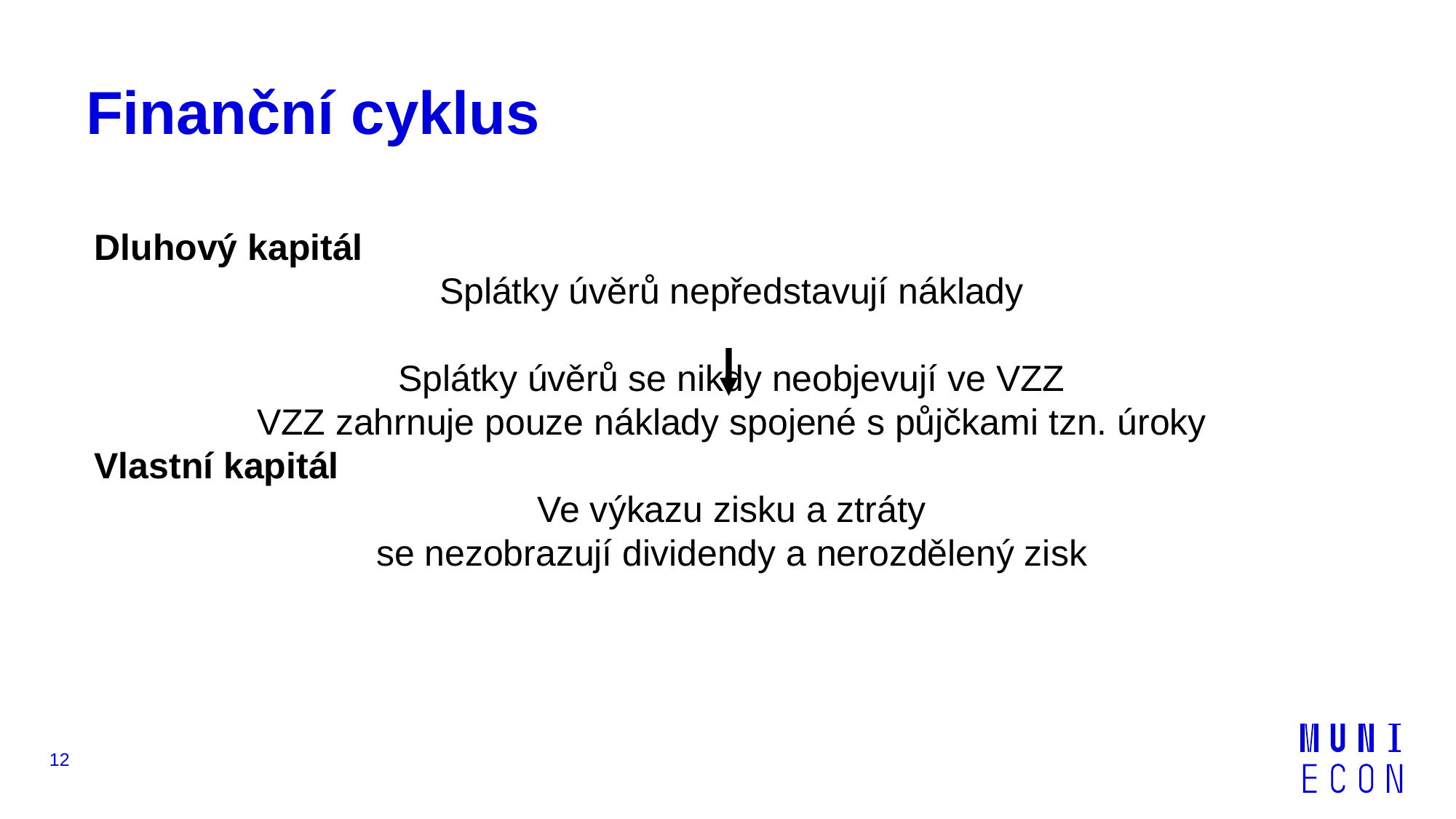

# Finanční cyklus
Dluhový kapitál
Splátky úvěrů nepředstavují náklady

Splátky úvěrů se nikdy neobjevují ve VZZ
VZZ zahrnuje pouze náklady spojené s půjčkami tzn. úroky
Vlastní kapitál
Ve výkazu zisku a ztráty
se nezobrazují dividendy a nerozdělený zisk

12